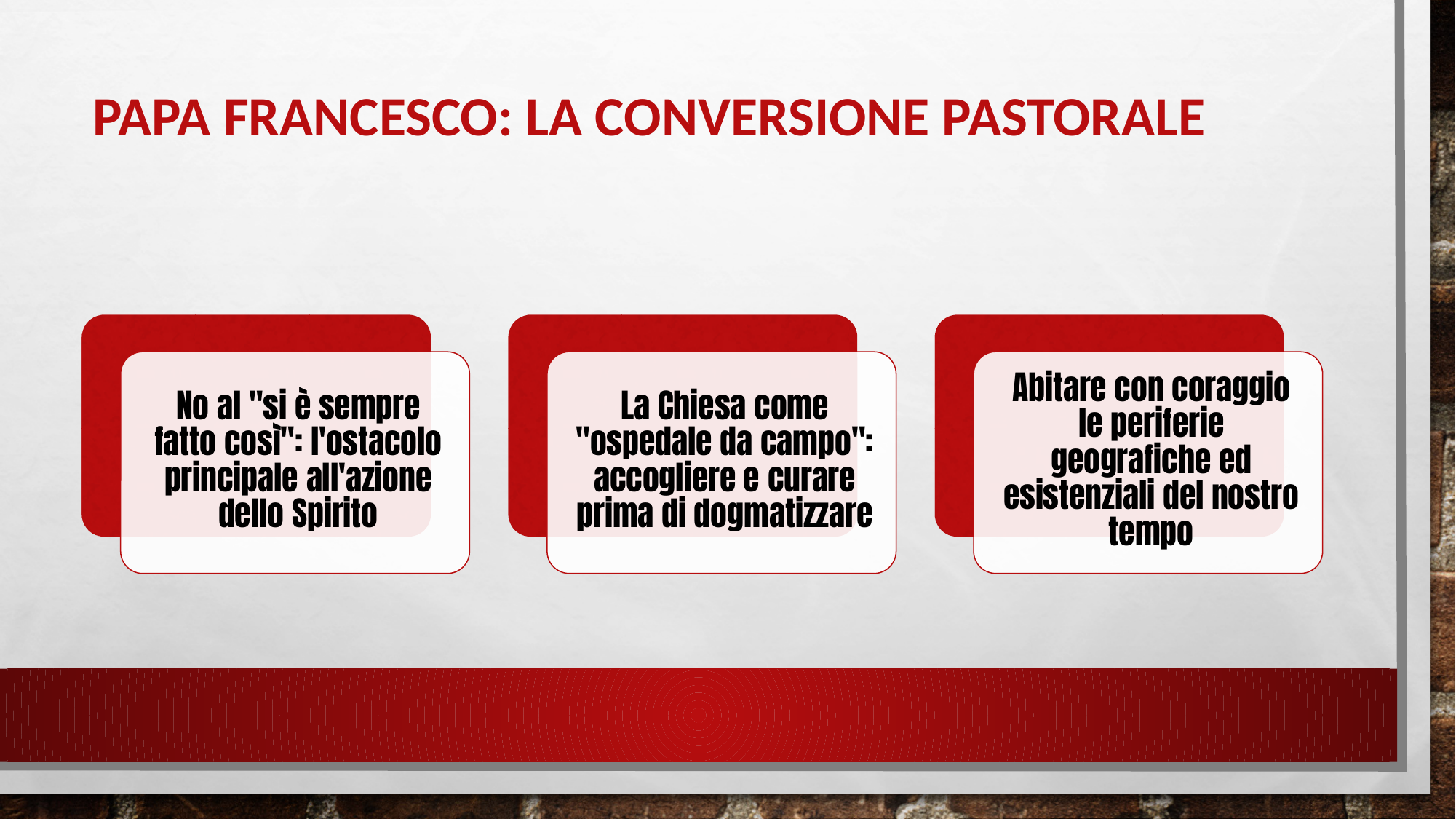

# Papa Francesco: La Conversione Pastorale
No al "si è sempre fatto così": l'ostacolo principale all'azione dello Spirito
La Chiesa come "ospedale da campo": accogliere e curare prima di dogmatizzare
Abitare con coraggio le periferie geografiche ed esistenziali del nostro tempo